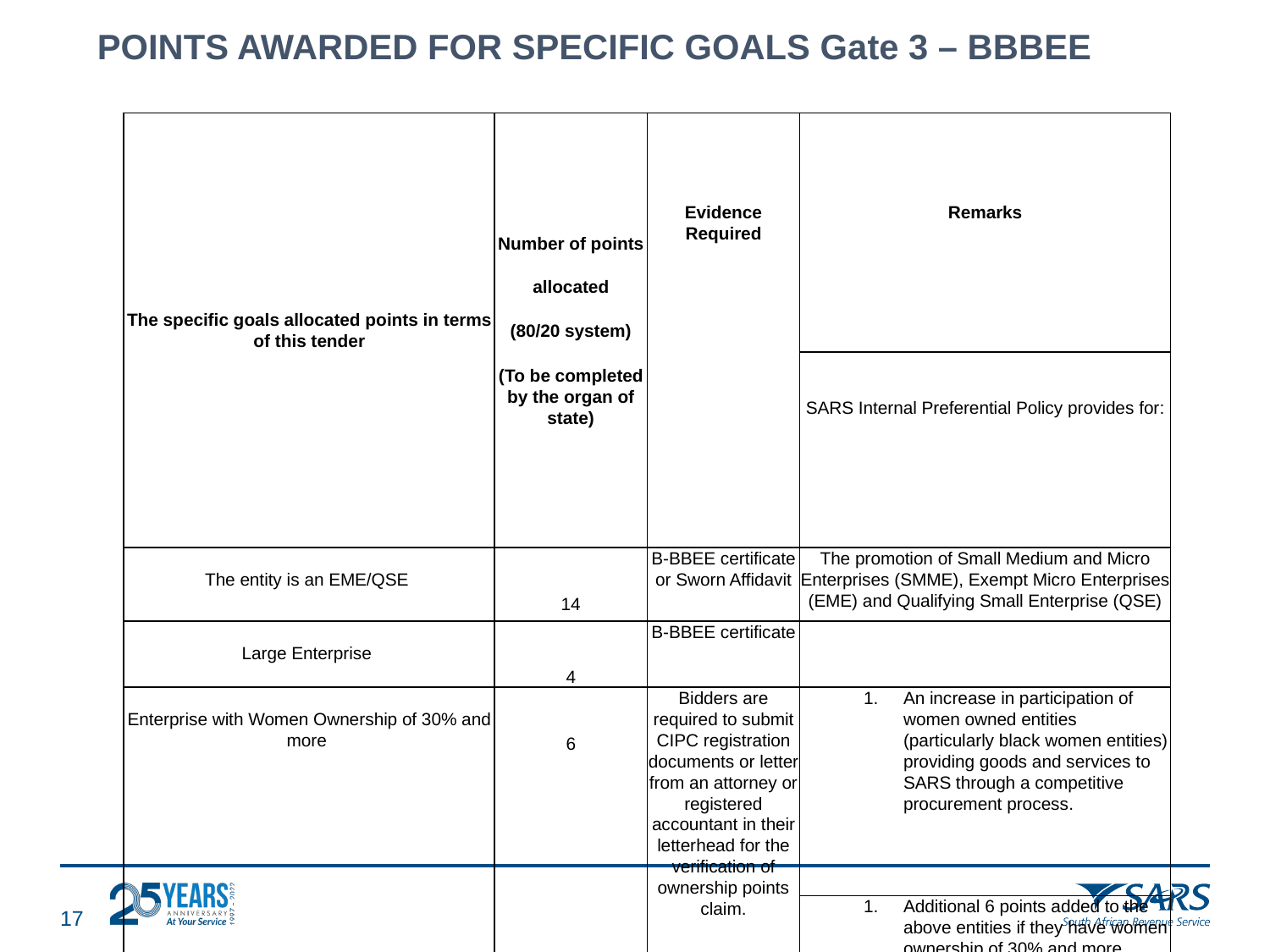

# POINTS AWARDED FOR SPECIFIC GOALS Gate 3 – BBBEE
| The specific goals allocated points in terms of this tender | Number of points allocated (80/20 system) (To be completed by the organ of state) | Evidence Required | Remarks |
| --- | --- | --- | --- |
|  |  |  | SARS Internal Preferential Policy provides for: |
| The entity is an EME/QSE | 14 | B-BBEE certificate or Sworn Affidavit | The promotion of Small Medium and Micro Enterprises (SMME), Exempt Micro Enterprises (EME) and Qualifying Small Enterprise (QSE) |
| Large Enterprise | 4 | B-BBEE certificate |  |
| Enterprise with Women Ownership of 30% and more | 6 | Bidders are required to submit CIPC registration documents or letter from an attorney or registered accountant in their letterhead for the verification of ownership points claim. | An increase in participation of women owned entities (particularly black women entities) providing goods and services to SARS through a competitive procurement process. |
|  |  |  | Additional 6 points added to the above entities if they have women ownership of 30% and more. |
17